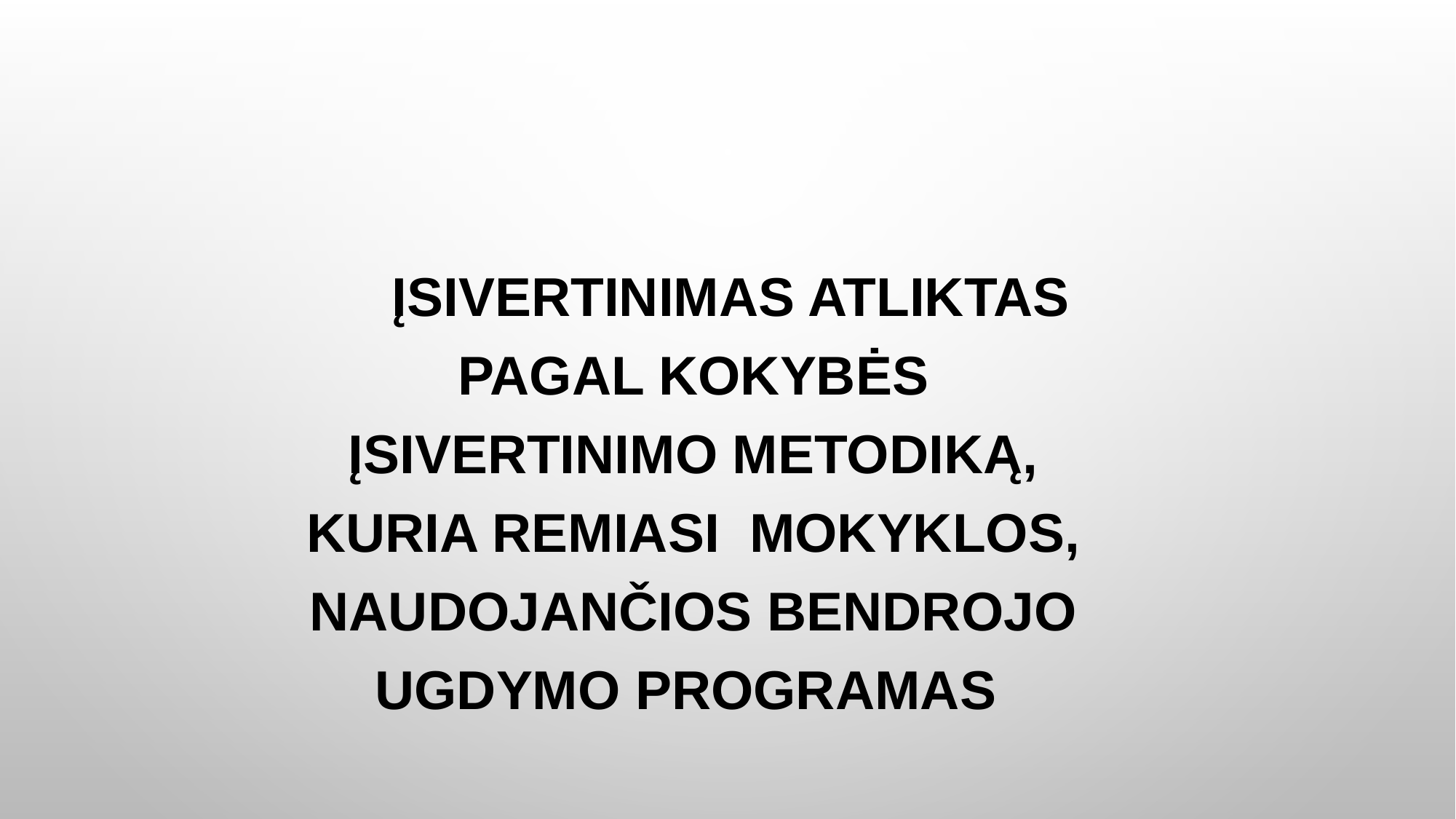

Įsivertinimas atliktas  pagal kokybės įsivertinimo metodiką, kuria remiasi  mokyklos, naudojančios bendrojo ugdymo programas